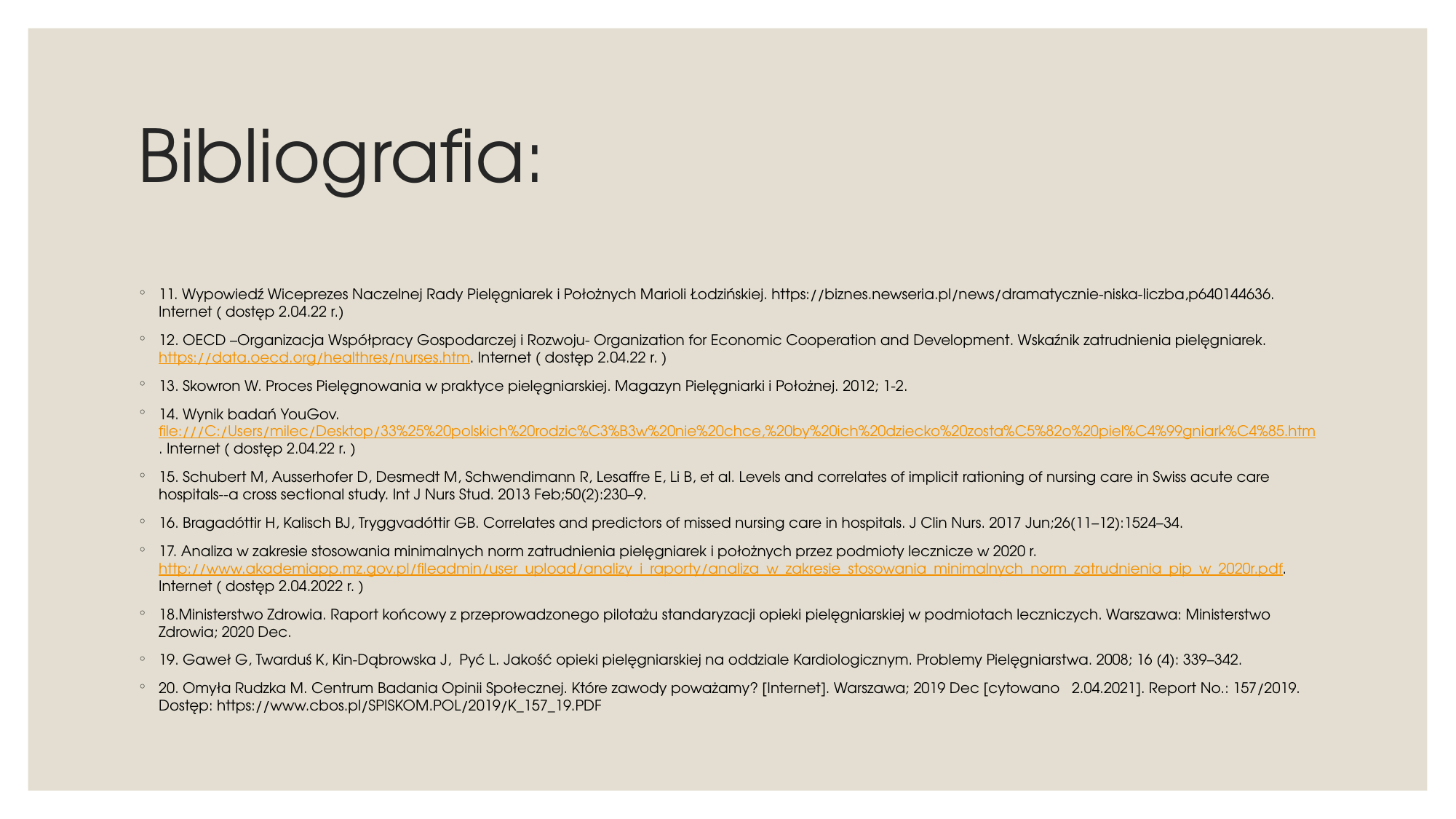

# Bibliografia:

11. Wypowiedź Wiceprezes Naczelnej Rady Pielęgniarek i Położnych Marioli Łodzińskiej. https://biznes.newseria.pl/news/dramatycznie-niska-liczba,p640144636. Internet ( dostęp 2.04.22 r.)
12. OECD –Organizacja Współpracy Gospodarczej i Rozwoju- Organization for Economic Cooperation and Development. Wskaźnik zatrudnienia pielęgniarek.  https://data.oecd.org/healthres/nurses.htm. Internet ( dostęp 2.04.22 r. )
13. Skowron W. Proces Pielęgnowania w praktyce pielęgniarskiej. Magazyn Pielęgniarki i Położnej. 2012; 1-2.
14. Wynik badań YouGov. file:///C:/Users/milec/Desktop/33%25%20polskich%20rodzic%C3%B3w%20nie%20chce,%20by%20ich%20dziecko%20zosta%C5%82o%20piel%C4%99gniark%C4%85.htm. Internet ( dostęp 2.04.22 r. )
15. Schubert M, Ausserhofer D, Desmedt M, Schwendimann R, Lesaffre E, Li B, et al. Levels and correlates of implicit rationing of nursing care in Swiss acute care hospitals--a cross sectional study. Int J Nurs Stud. 2013 Feb;50(2):230–9.
16. Bragadóttir H, Kalisch BJ, Tryggvadóttir GB. Correlates and predictors of missed nursing care in hospitals. J Clin Nurs. 2017 Jun;26(11–12):1524–34.
17. Analiza w zakresie stosowania minimalnych norm zatrudnienia pielęgniarek i położnych przez podmioty lecznicze w 2020 r. http://www.akademiapp.mz.gov.pl/fileadmin/user_upload/analizy_i_raporty/analiza_w_zakresie_stosowania_minimalnych_norm_zatrudnienia_pip_w_2020r.pdf. Internet ( dostęp 2.04.2022 r. )
18.Ministerstwo Zdrowia. Raport końcowy z przeprowadzonego pilotażu standaryzacji opieki pielęgniarskiej w podmiotach leczniczych. Warszawa: Ministerstwo Zdrowia; 2020 Dec.
19. Gaweł G, Twarduś K, Kin-Dąbrowska J,  Pyć L. Jakość opieki pielęgniarskiej na oddziale Kardiologicznym. Problemy Pielęgniarstwa. 2008; 16 (4): 339–342.
20. Omyła Rudzka M. Centrum Badania Opinii Społecznej. Które zawody poważamy? [Internet]. Warszawa; 2019 Dec [cytowano   2.04.2021]. Report No.: 157/2019. Dostęp: https://www.cbos.pl/SPISKOM.POL/2019/K_157_19.PDF